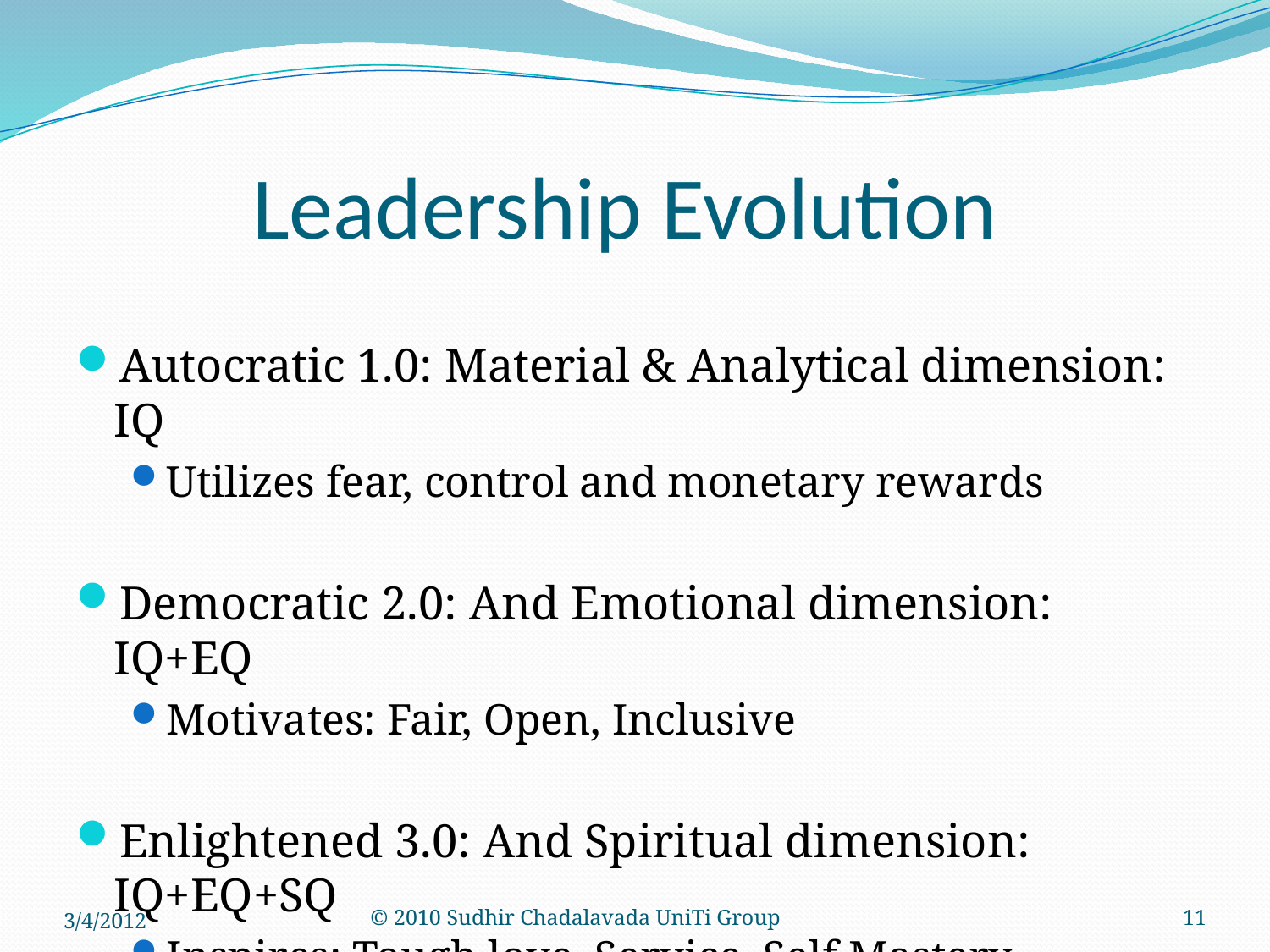

# Leadership Evolution

Autocratic 1.0: Material & Analytical dimension: IQ
Utilizes fear, control and monetary rewards

Democratic 2.0: And Emotional dimension: IQ+EQ
Motivates: Fair, Open, Inclusive

Enlightened 3.0: And Spiritual dimension: IQ+EQ+SQ
Inspires: Tough love, Service, Self Mastery

3/4/2012
© 2010 Sudhir Chadalavada UniTi Group
11